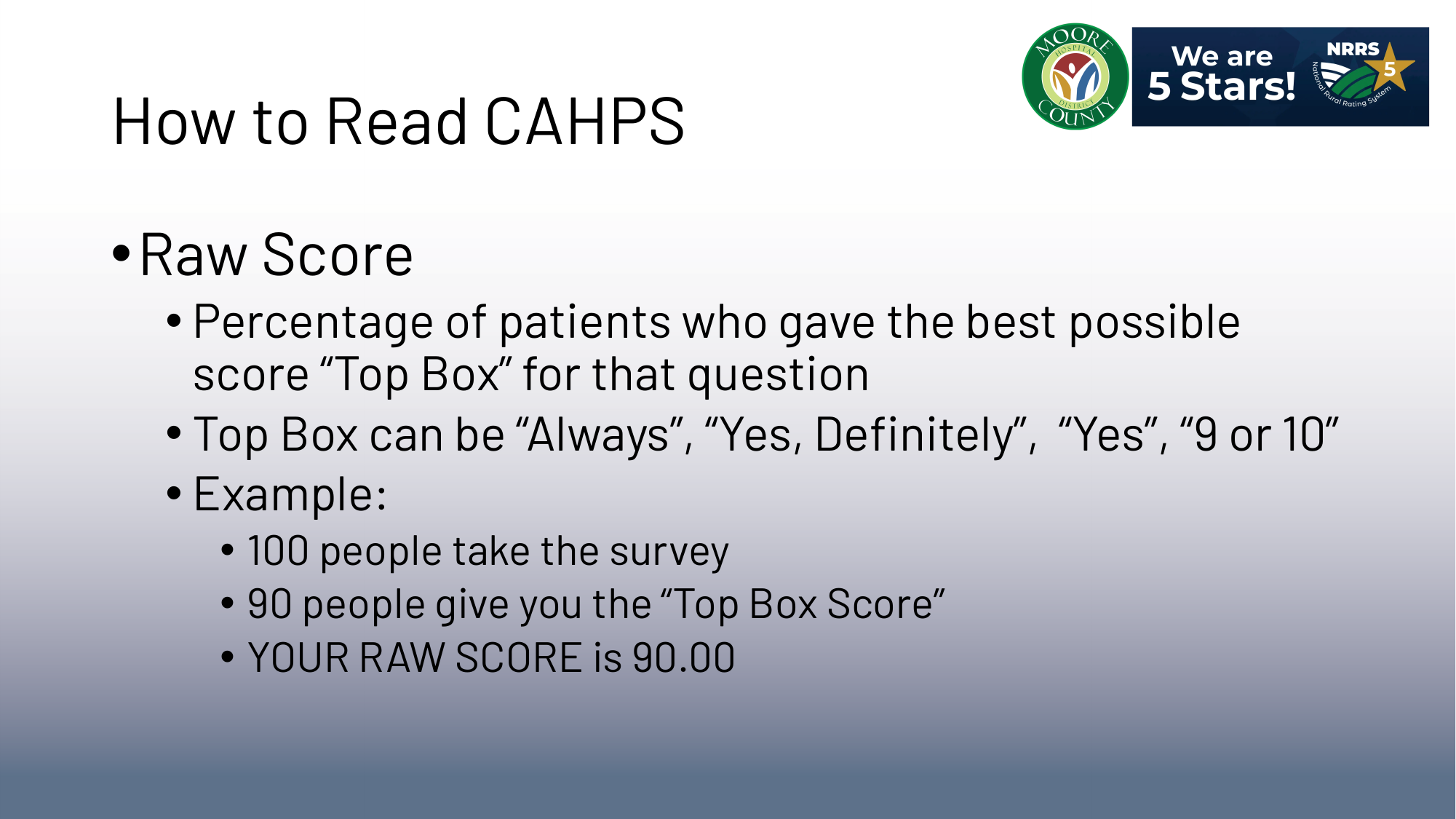

# How to Read CAHPS
Raw Score
Percentage of patients who gave the best possible score “Top Box” for that question
Top Box can be “Always”, “Yes, Definitely”,  “Yes”, “9 or 10”
Example:
100 people take the survey
90 people give you the “Top Box Score”
YOUR RAW SCORE is 90.00